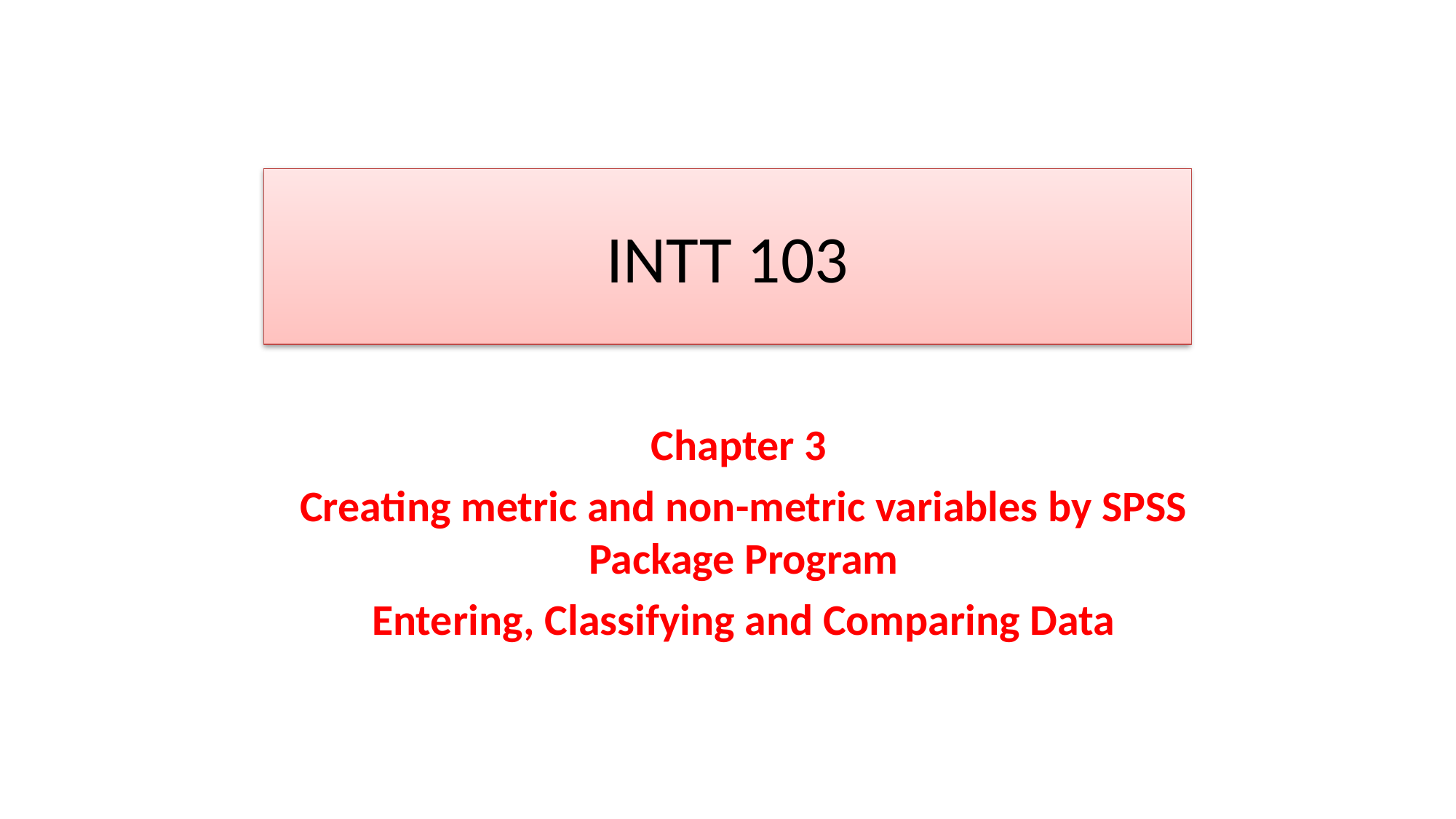

# INTT 103
Chapter 3
Creating metric and non-metric variables by SPSS Package Program
Entering, Classifying and Comparing Data